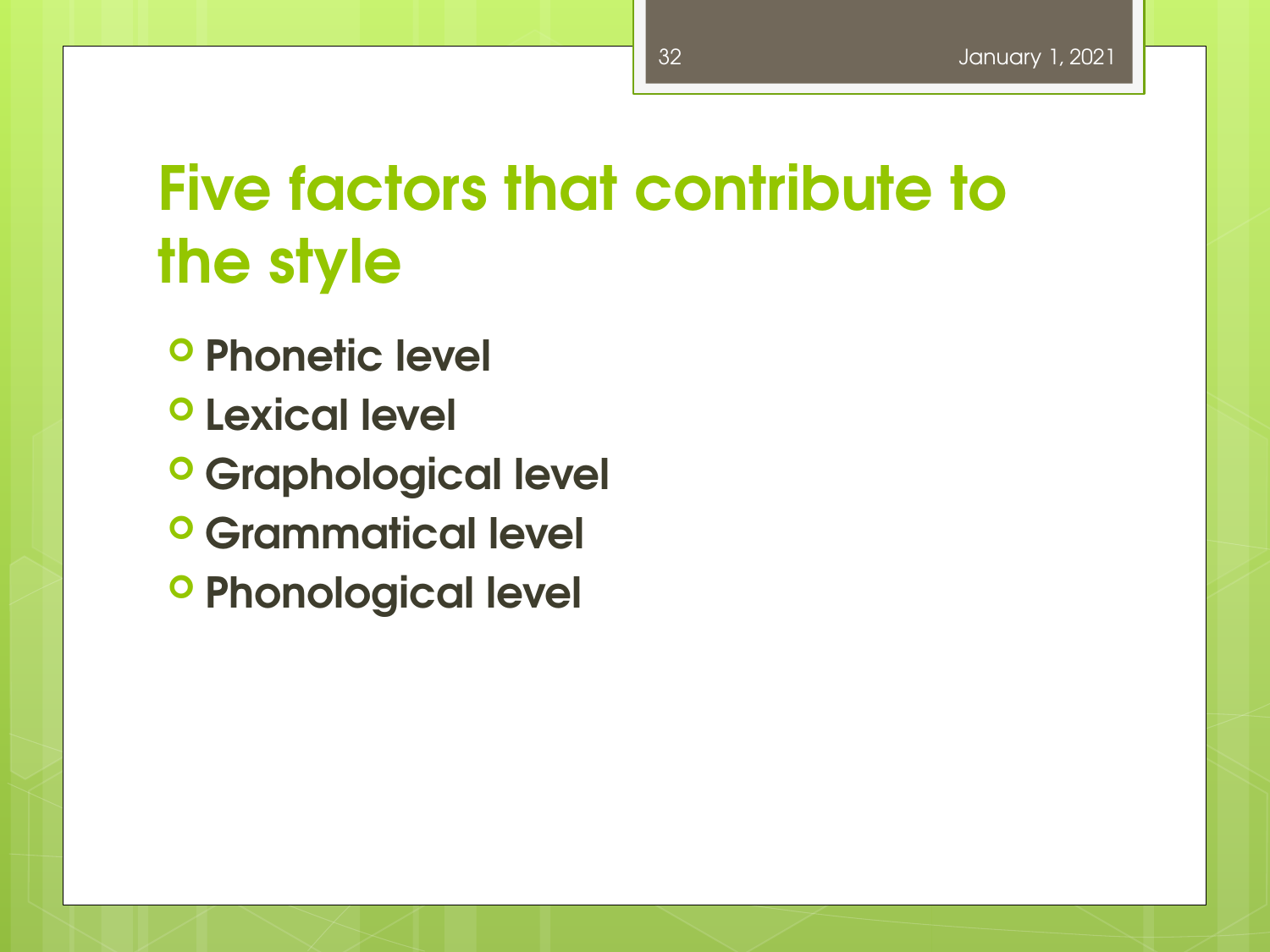

32
January 1, 2021
# Five factors that contribute to the style
Phonetic level
Lexical level
Graphological level
Grammatical level
Phonological level